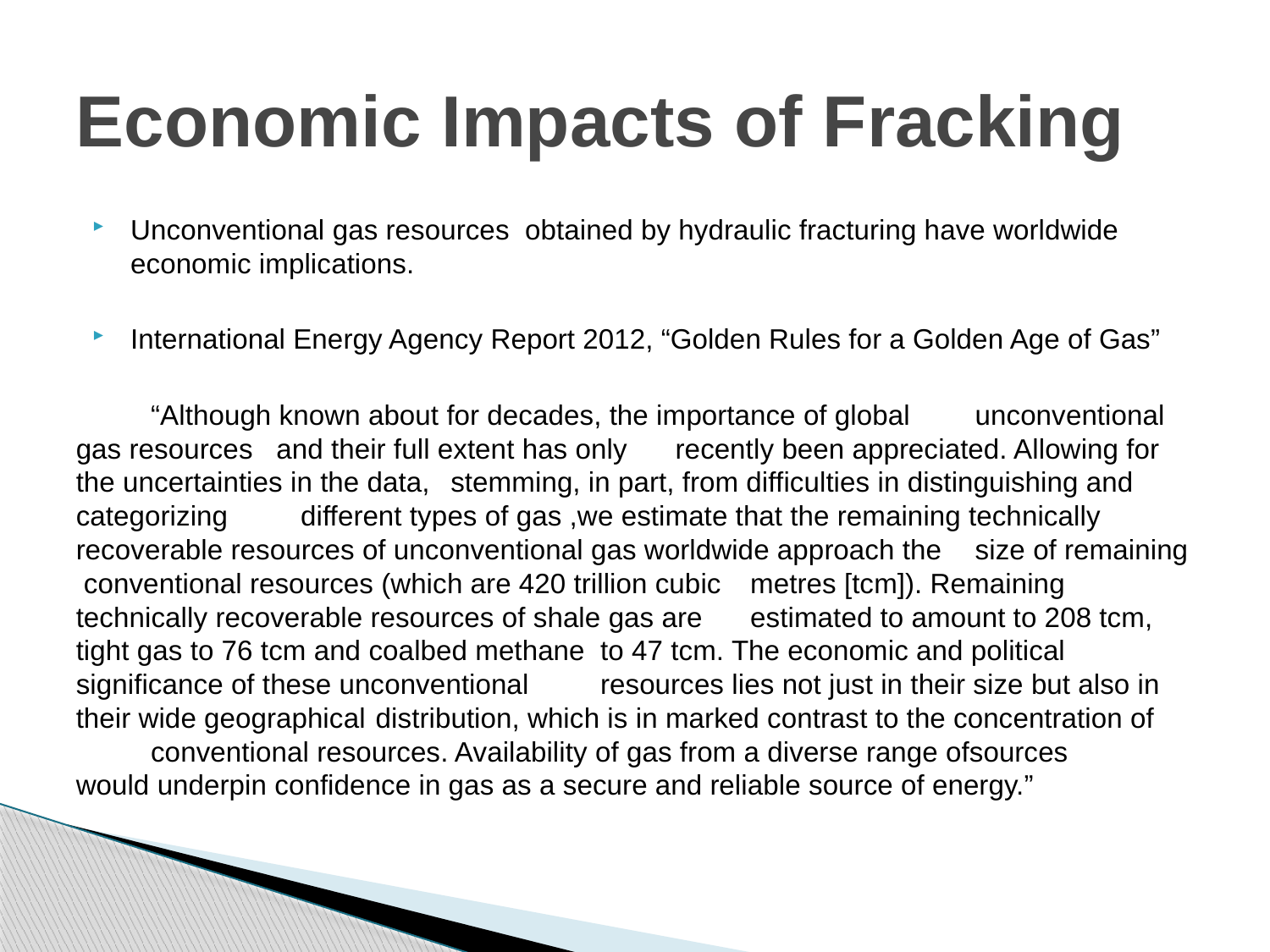

# Economic Impacts of Fracking
Unconventional gas resources  obtained by hydraulic fracturing have worldwide economic implications.

International Energy Agency Report 2012, “Golden Rules for a Golden Age of Gas”

	“Although known about for decades, the importance of global 	unconventional gas resources   and their full extent has only 	recently been appreciated. Allowing for the uncertainties in the data, 	stemming, in part, from difficulties in distinguishing and categorizing  	different types of gas ,we estimate that the remaining technically 	recoverable resources of unconventional gas worldwide approach the 	size of remaining  conventional resources (which are 420 trillion cubic 	metres [tcm]). Remaining technically recoverable resources of shale gas are 	estimated to amount to 208 tcm, tight gas to 76 tcm and coalbed methane 	to 47 tcm. The economic and political significance of these unconventional 	resources lies not just in their size but also in their wide geographical 	distribution, which is in marked contrast to the concentration of 	conventional resources. Availability of gas from a diverse range ofsources 	would underpin confidence in gas as a secure and reliable source of energy.”